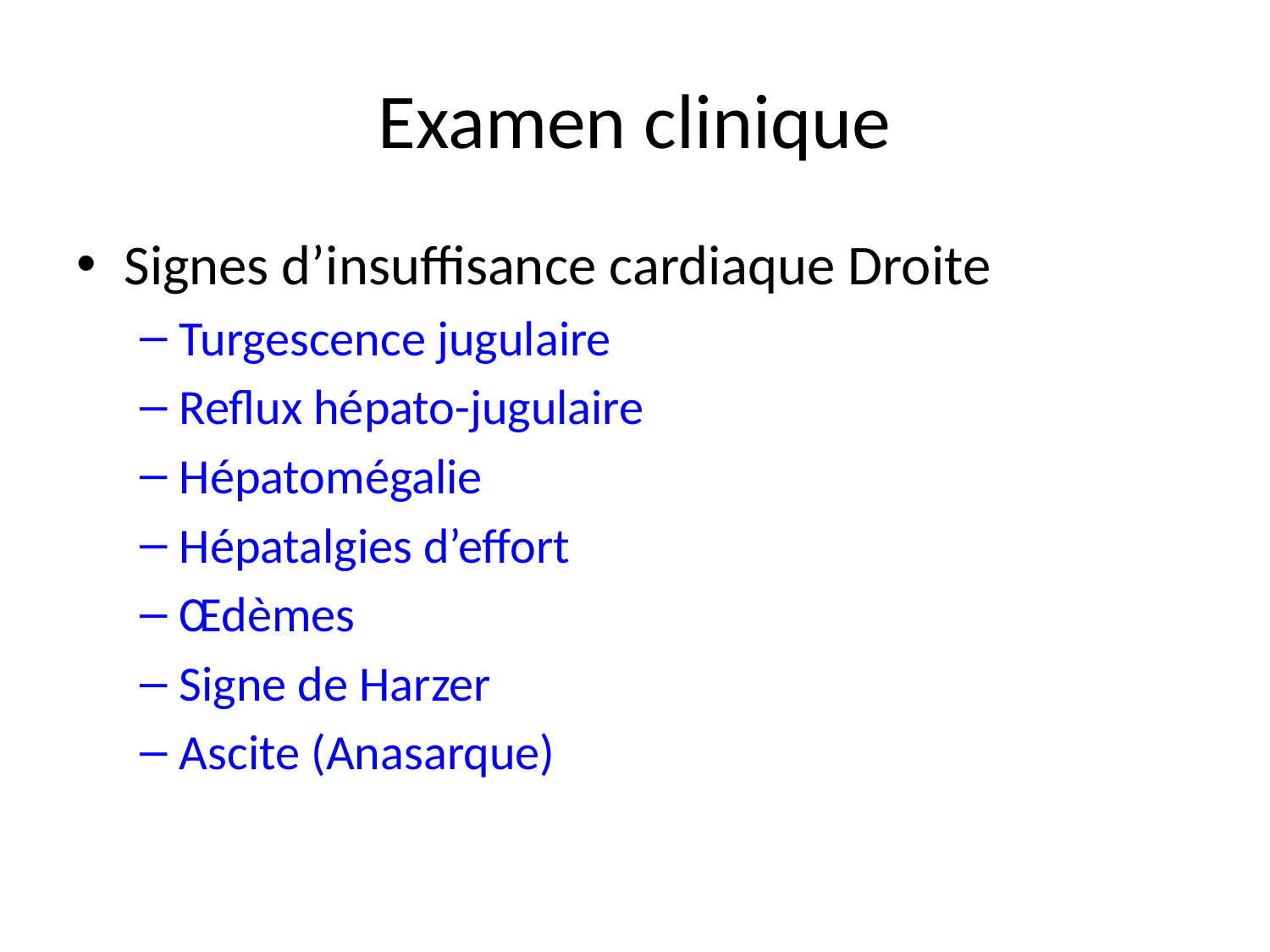

# Examen clinique
Signes d’insuffisance cardiaque Droite
Turgescence jugulaire
Reflux hépato-jugulaire
Hépatomégalie
Hépatalgies d’effort
Œdèmes
Signe de Harzer
Ascite (Anasarque)